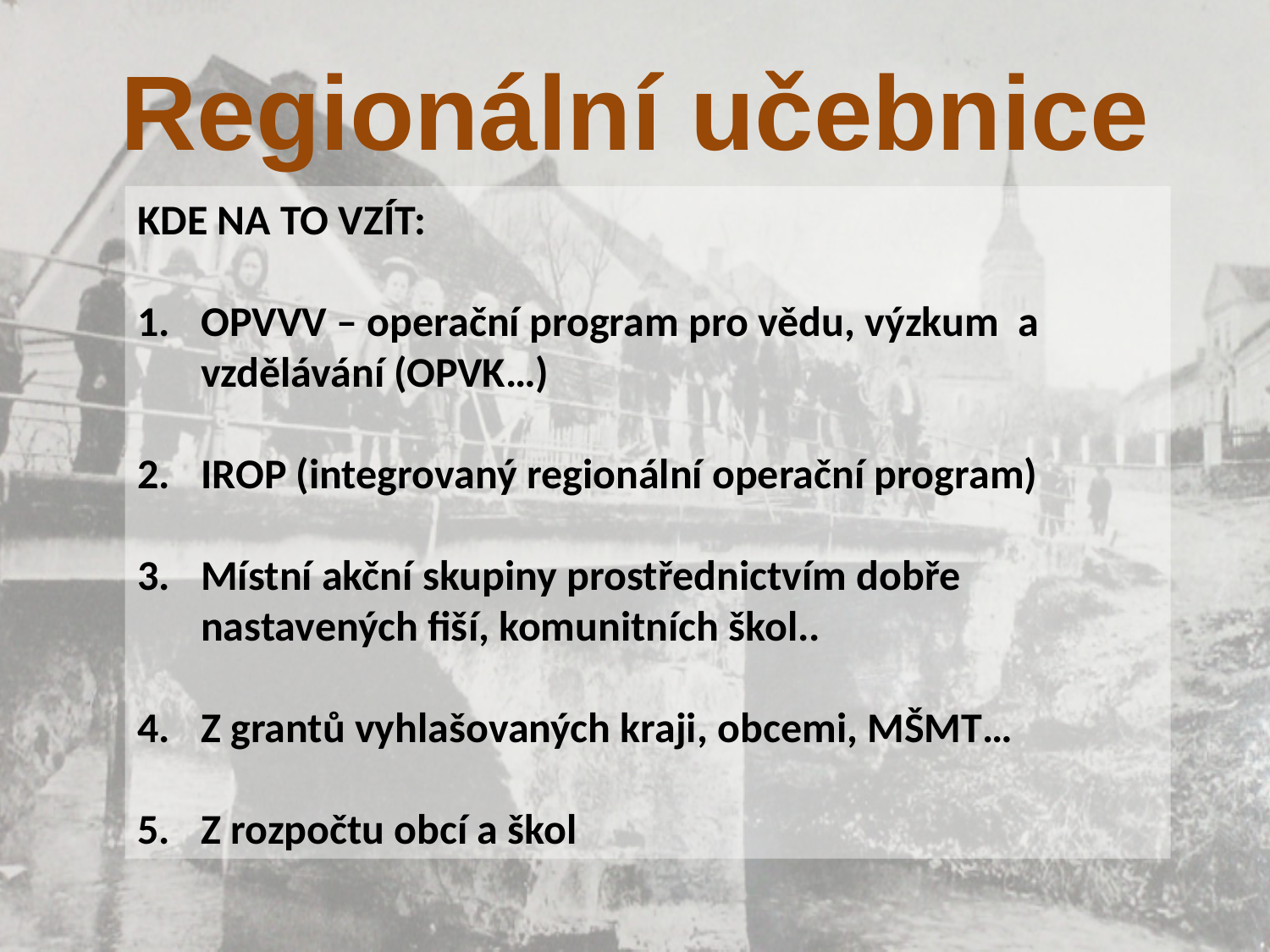

Regionální učebnice
KDE NA TO VZÍT:

OPVVV – operační program pro vědu, výzkum  a vzdělávání (OPVK…)

IROP (integrovaný regionální operační program)

Místní akční skupiny prostřednictvím dobře nastavených fiší, komunitních škol..

Z grantů vyhlašovaných kraji, obcemi, MŠMT…

Z rozpočtu obcí a škol